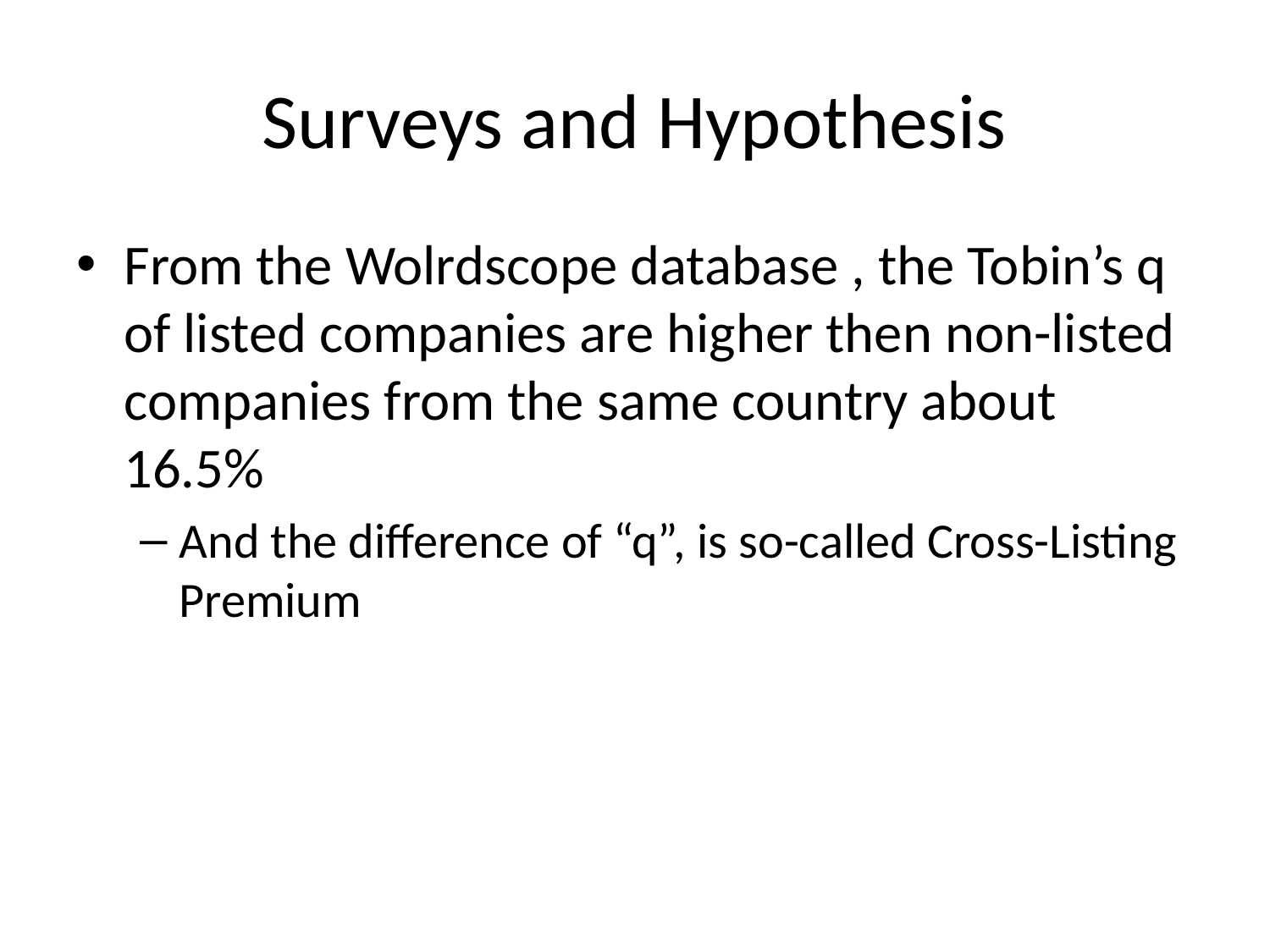

# Surveys and Hypothesis
From the Wolrdscope database , the Tobin’s q of listed companies are higher then non-listed companies from the same country about 16.5%
And the difference of “q”, is so-called Cross-Listing Premium